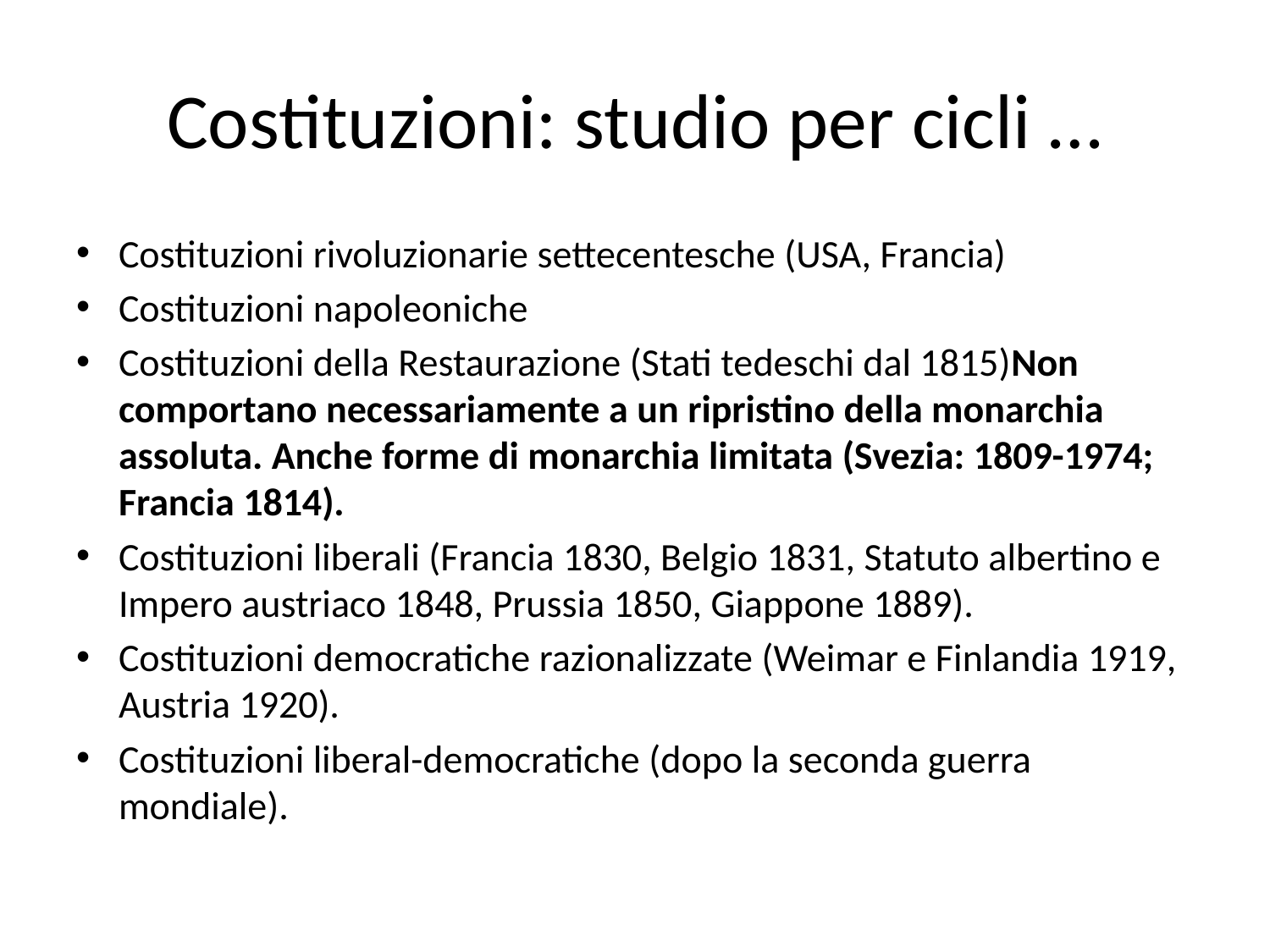

# Costituzioni: studio per cicli …
Costituzioni rivoluzionarie settecentesche (USA, Francia)
Costituzioni napoleoniche
Costituzioni della Restaurazione (Stati tedeschi dal 1815)Non comportano necessariamente a un ripristino della monarchia assoluta. Anche forme di monarchia limitata (Svezia: 1809-1974; Francia 1814).
Costituzioni liberali (Francia 1830, Belgio 1831, Statuto albertino e Impero austriaco 1848, Prussia 1850, Giappone 1889).
Costituzioni democratiche razionalizzate (Weimar e Finlandia 1919, Austria 1920).
Costituzioni liberal-democratiche (dopo la seconda guerra mondiale).